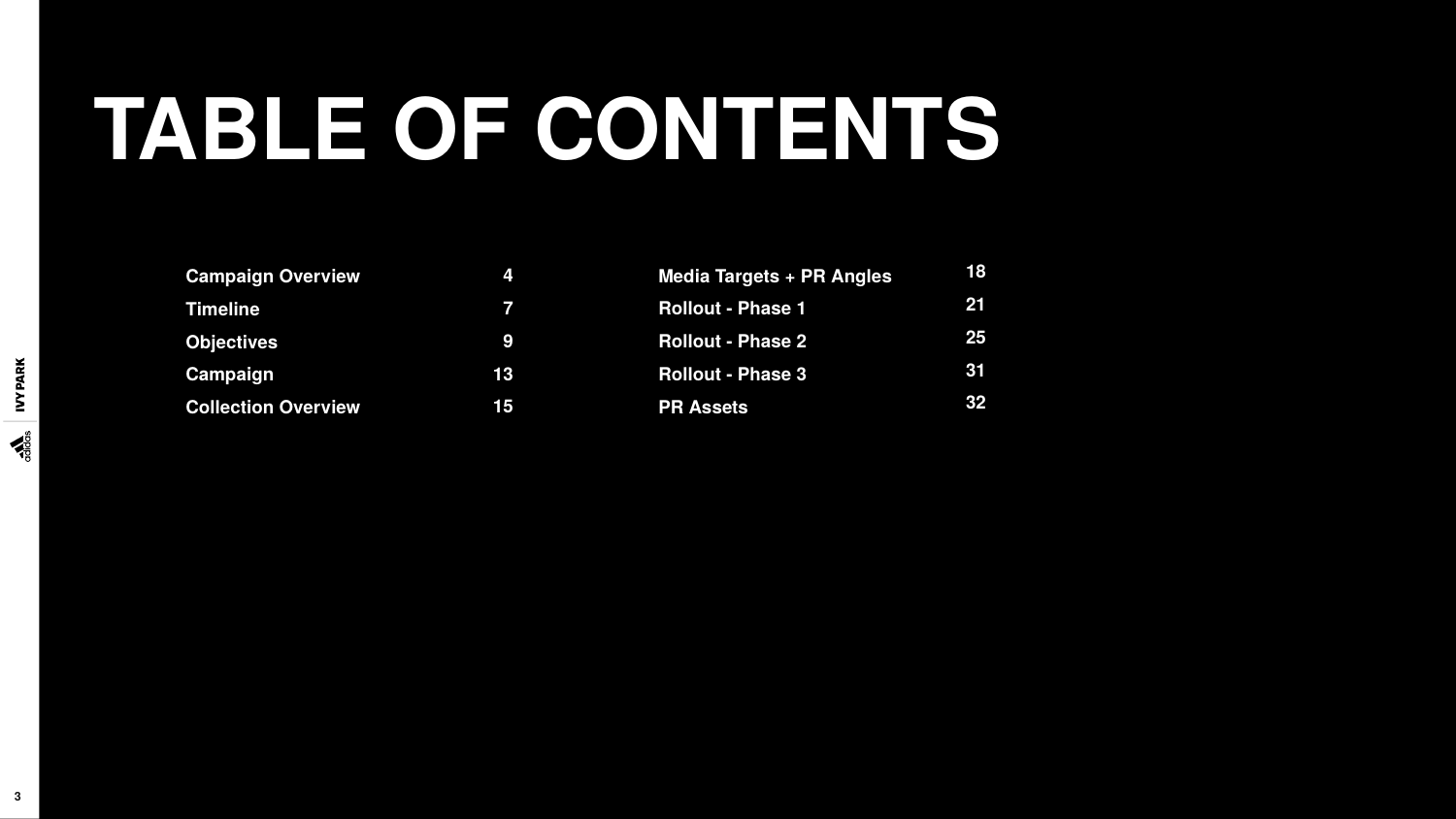

TABLE OF CONTENTS
18
21
25
31
32

Media Targets + PR Angles
Rollout - Phase 1
Rollout - Phase 2
Rollout - Phase 3
PR Assets

  4
  7
  9
13
15

Campaign Overview
Timeline
Objectives
Campaign
Collection Overview